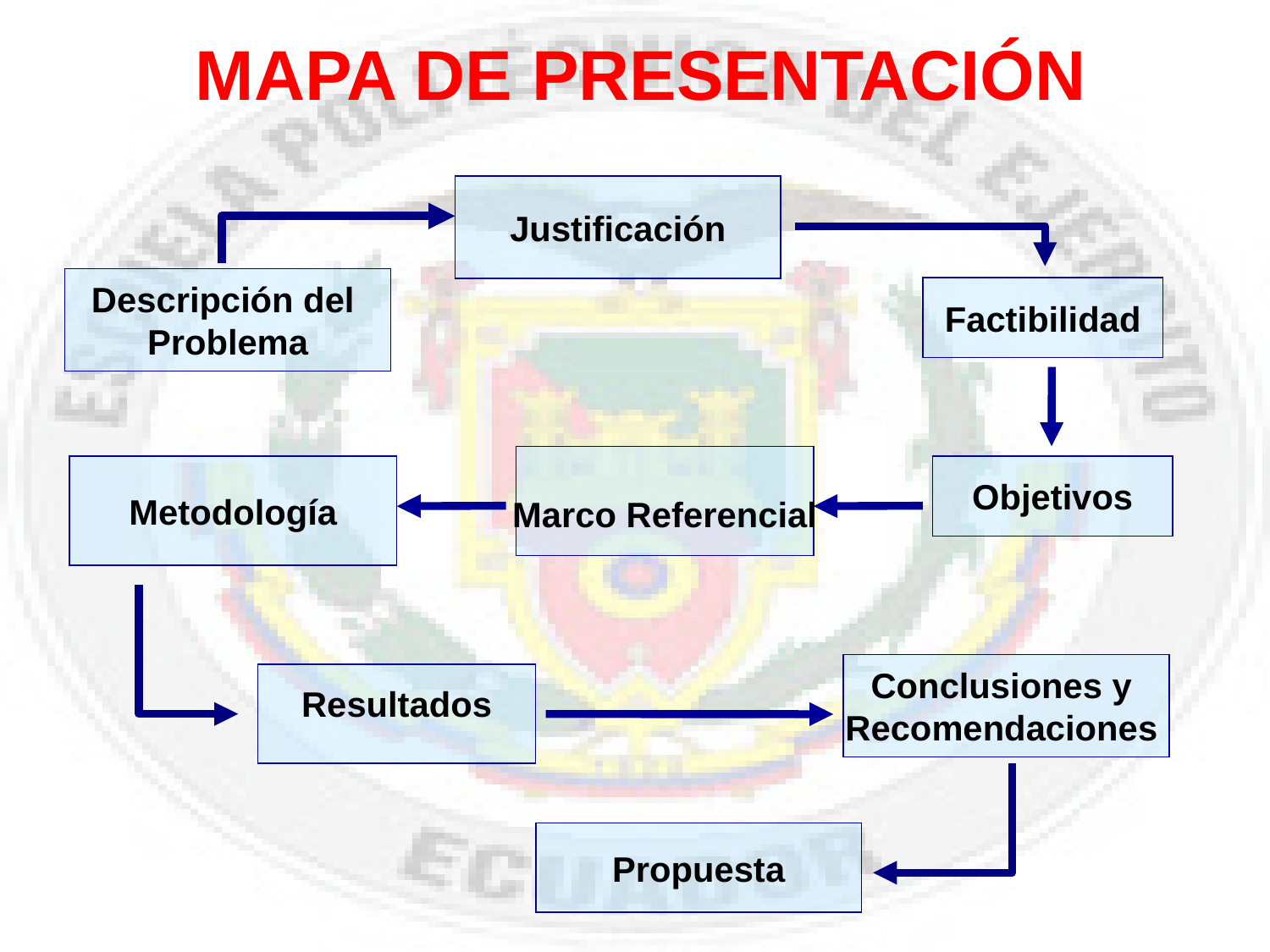

MAPA DE PRESENTACIÓN

Justificación

Descripción del
Problema
Factibilidad

Marco Referencial

Metodología

Objetivos

Conclusiones y
Recomendaciones

Resultados

Propuesta